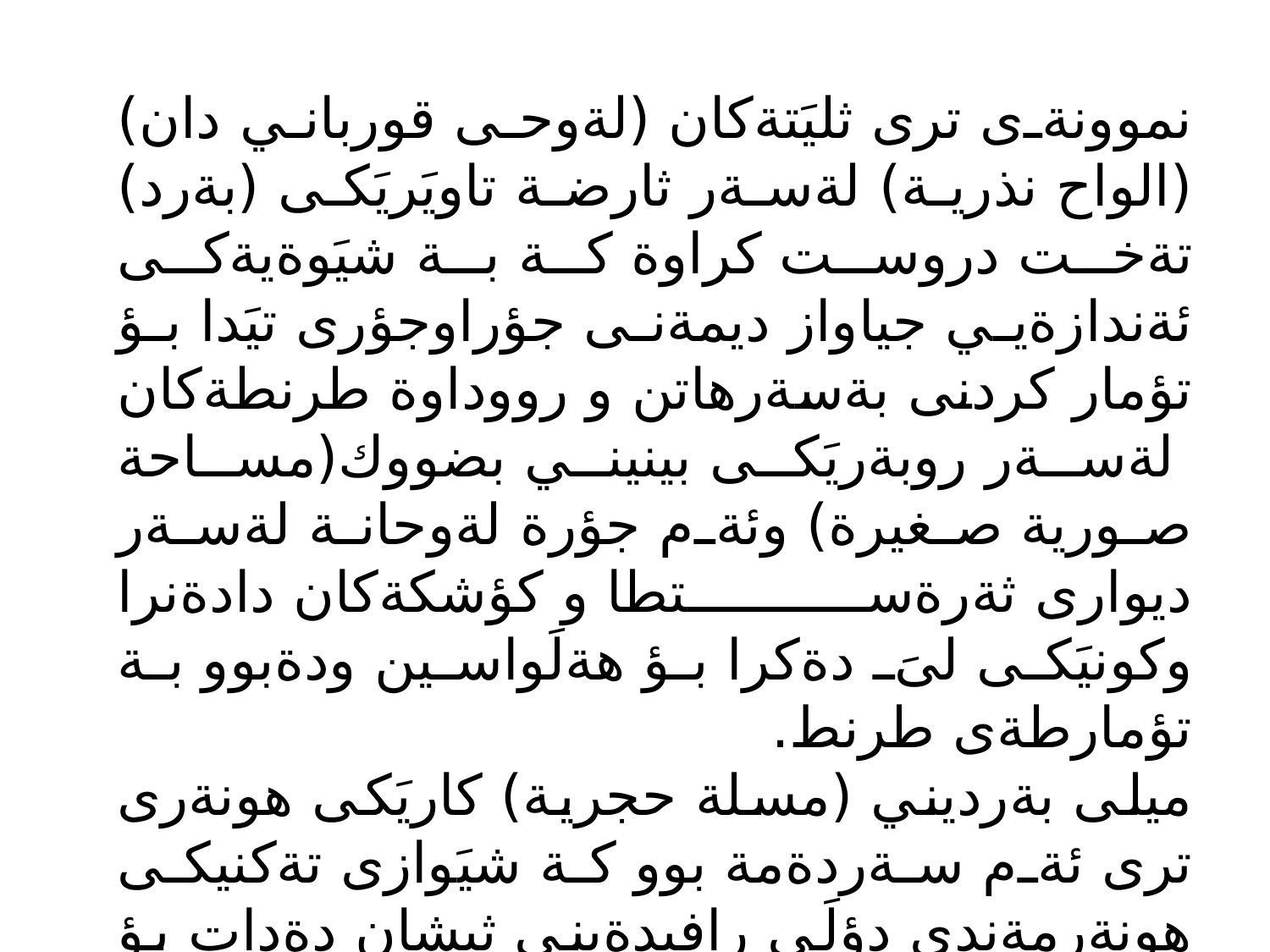

نموونةى ترى ثليَتةكان (لةوحى قورباني دان) (الواح نذرية) لةسةر ثارضة تاويَريَكى (بةرد) تةخت دروست كراوة كة بة شيَوةيةكى ئةندازةيي جياواز ديمةنى جؤراوجؤرى تيَدا بؤ تؤمار كردنى بةسةرهاتن و رووداوة طرنطةكان  لةسةر روبةريَكى بينيني بضووك(مساحة صورية صغيرة) وئةم جؤرة لةوحانة لةسةر ديوارى ثةرةستطا و كؤشكةكان دادةنرا وكونيَكى لىَ دةكرا بؤ هةلَواسين ودةبوو بة تؤمارطةى طرنط.
ميلى بةرديني (مسلة حجرية) كاريَكى هونةرى ترى ئةم سةردةمة بوو كة شيَوازى تةكنيكى هونةرمةندى دؤلَى رافيدةينى ثيشان دةدات بؤ نموونة ميلى دالَةكان (مسلة النسور) كة لةسةر ثارضة تاويَريَكى طةورة دروست كرابوو ،قةبارة طةورةى كارةكة بةرزييةكةى 188سم